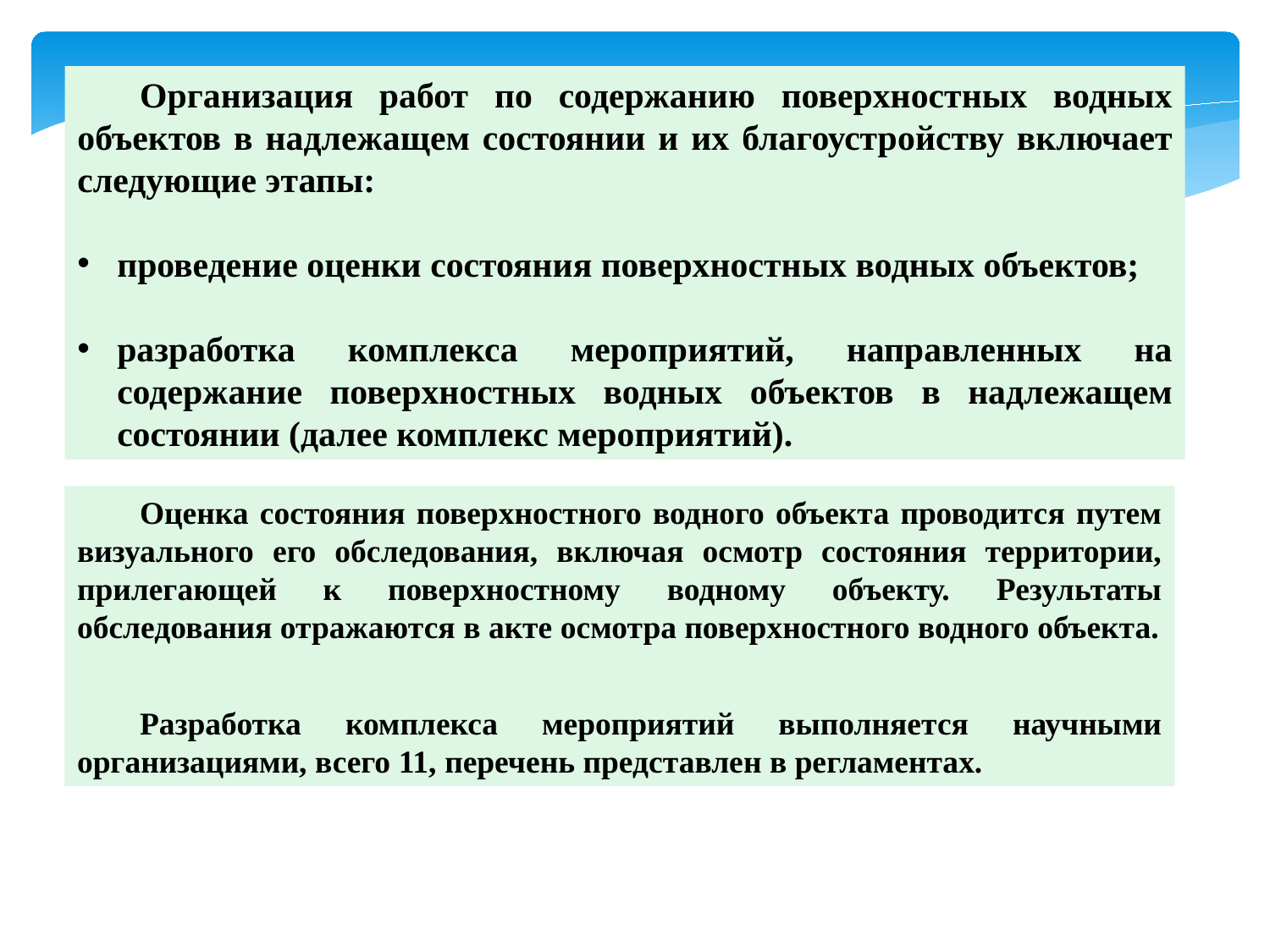

Организация работ по содержанию поверхностных водных объектов в надлежащем состоянии и их благоустройству включает следующие этапы:

проведение оценки состояния поверхностных водных объектов;

разработка комплекса мероприятий, направленных на содержание поверхностных водных объектов в надлежащем состоянии (далее комплекс мероприятий).
Оценка состояния поверхностного водного объекта проводится путем визуального его обследования, включая осмотр состояния территории, прилегающей к поверхностному водному объекту. Результаты обследования отражаются в акте осмотра поверхностного водного объекта.

Разработка комплекса мероприятий выполняется научными организациями, всего 11, перечень представлен в регламентах.